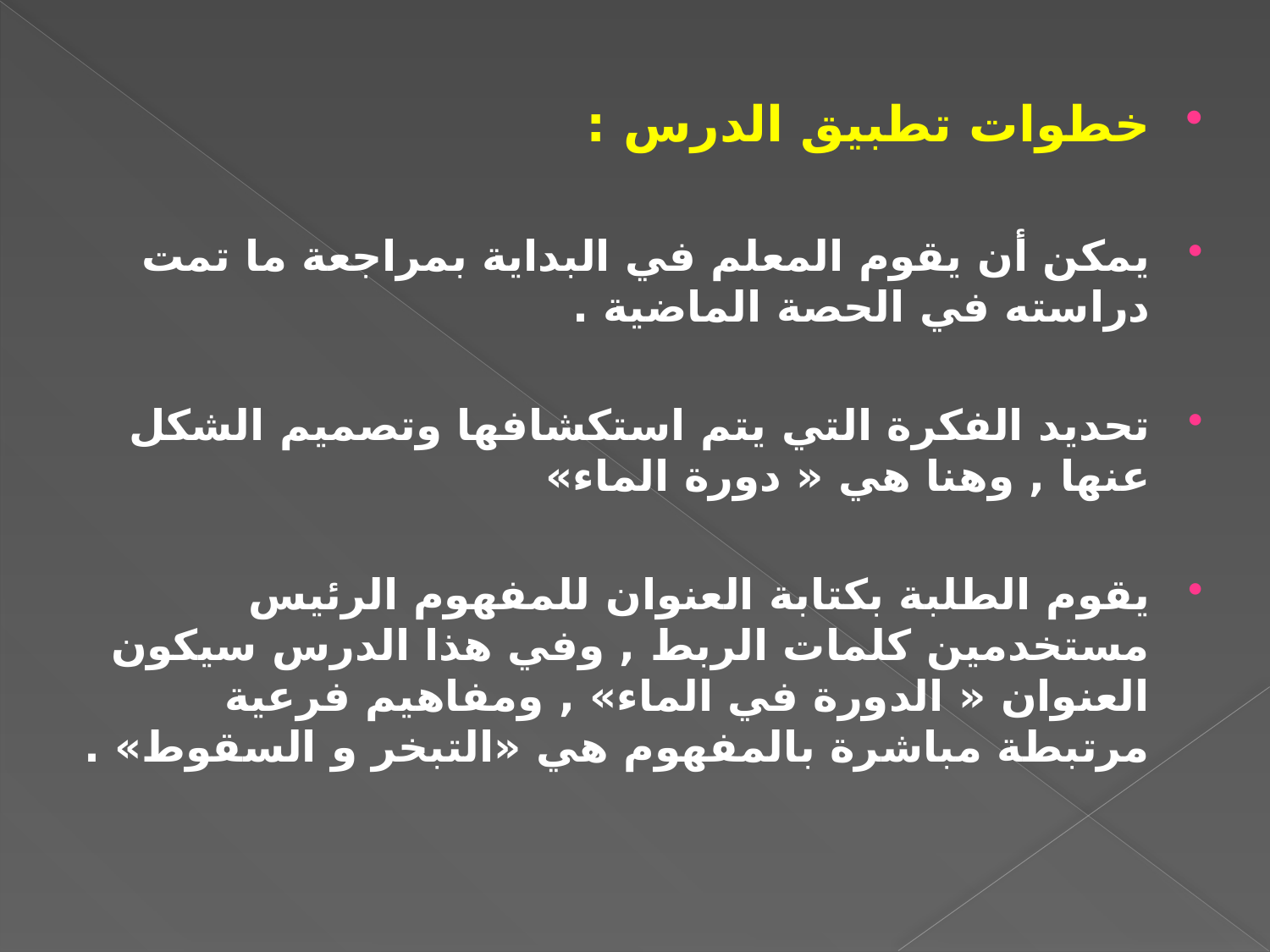

خطوات تطبيق الدرس :

يمكن أن يقوم المعلم في البداية بمراجعة ما تمت دراسته في الحصة الماضية .

تحديد الفكرة التي يتم استكشافها وتصميم الشكل عنها , وهنا هي « دورة الماء»

يقوم الطلبة بكتابة العنوان للمفهوم الرئيس مستخدمين كلمات الربط , وفي هذا الدرس سيكون العنوان « الدورة في الماء» , ومفاهيم فرعية مرتبطة مباشرة بالمفهوم هي «التبخر و السقوط» .